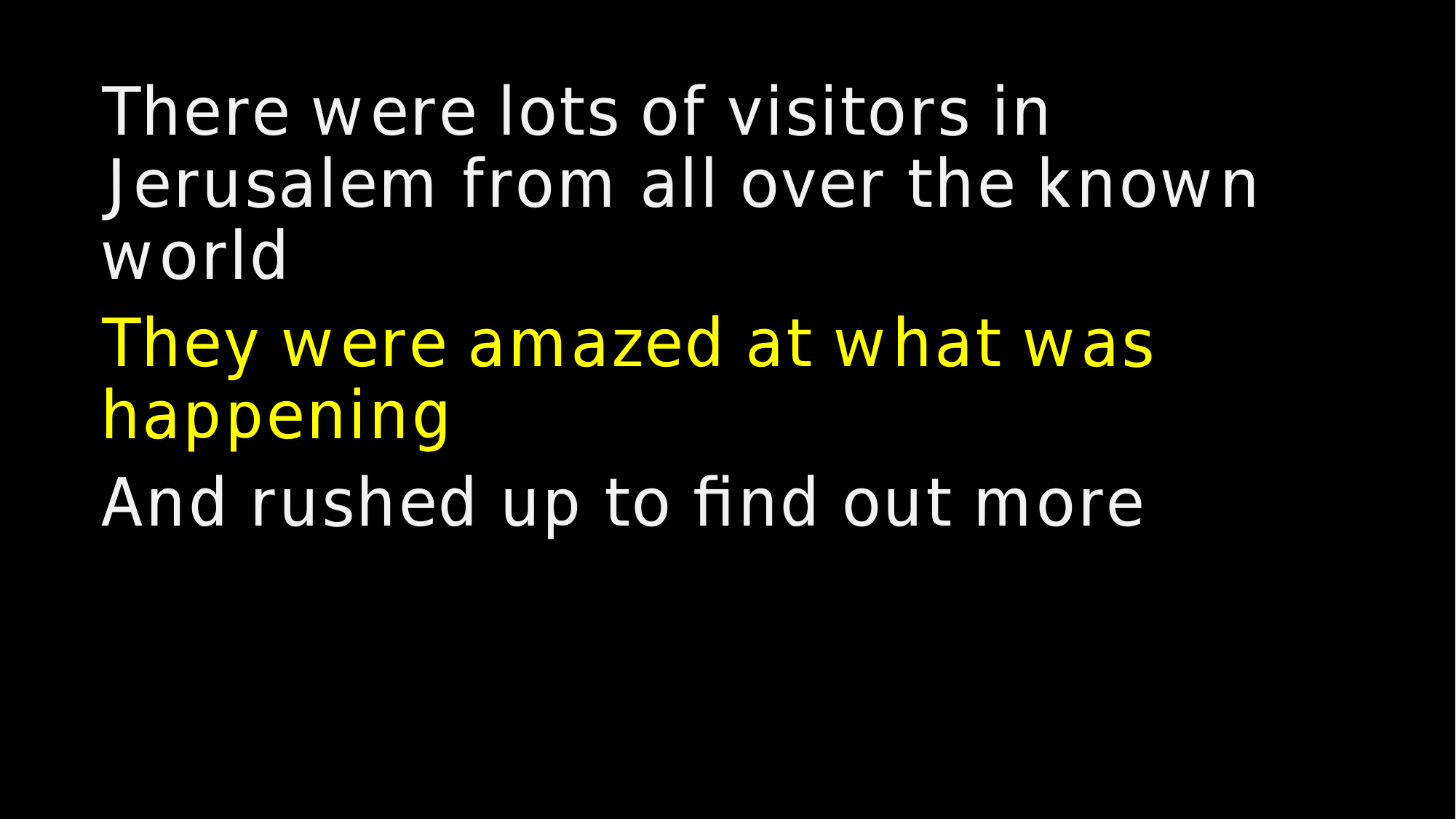

There were lots of visitors in Jerusalem from all over the known world
They were amazed at what was happening
And rushed up to find out more